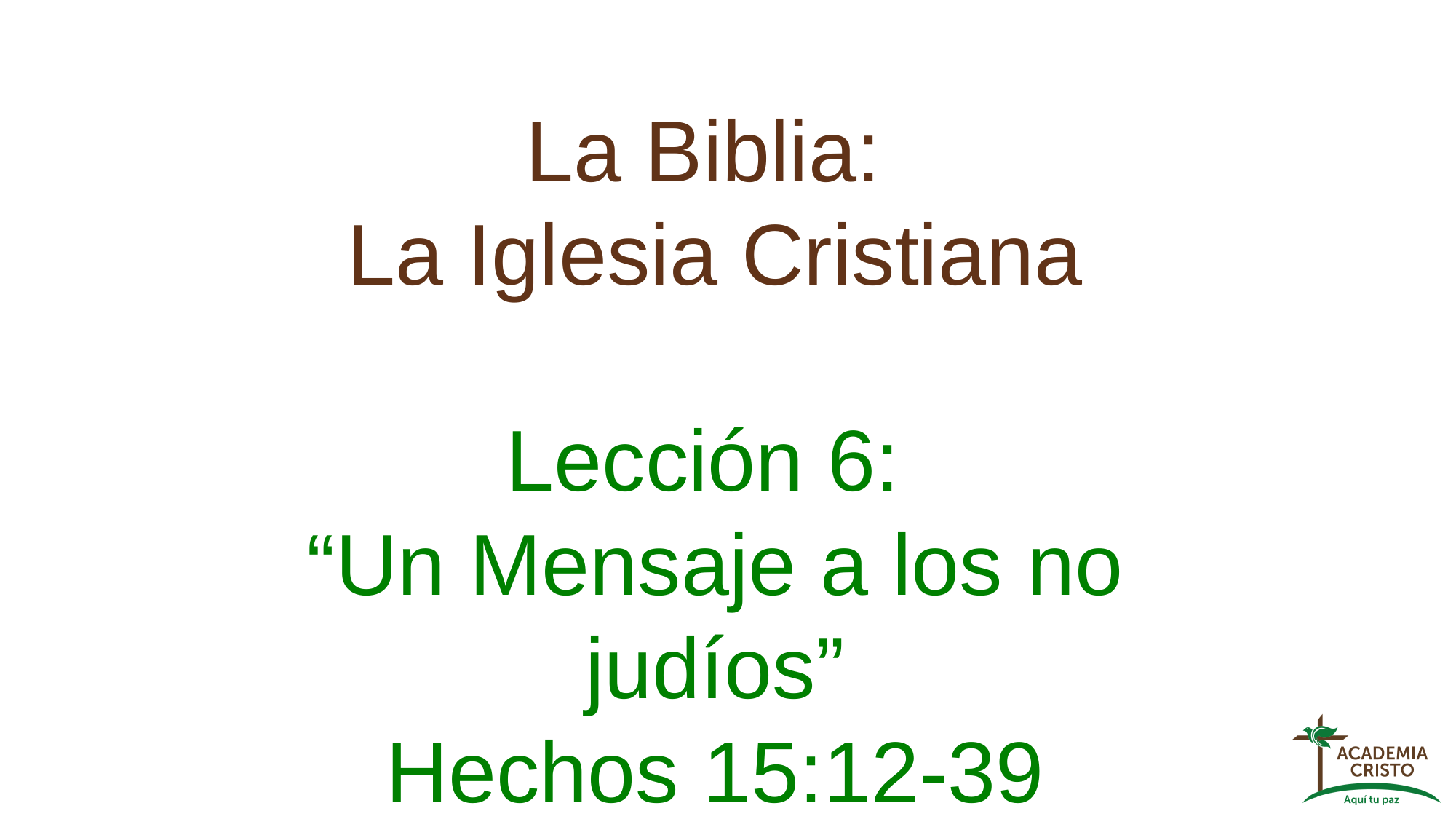

La Biblia:
La Iglesia Cristiana

Lección 6:
“Un Mensaje a los no judíos”
Hechos 15:12-39